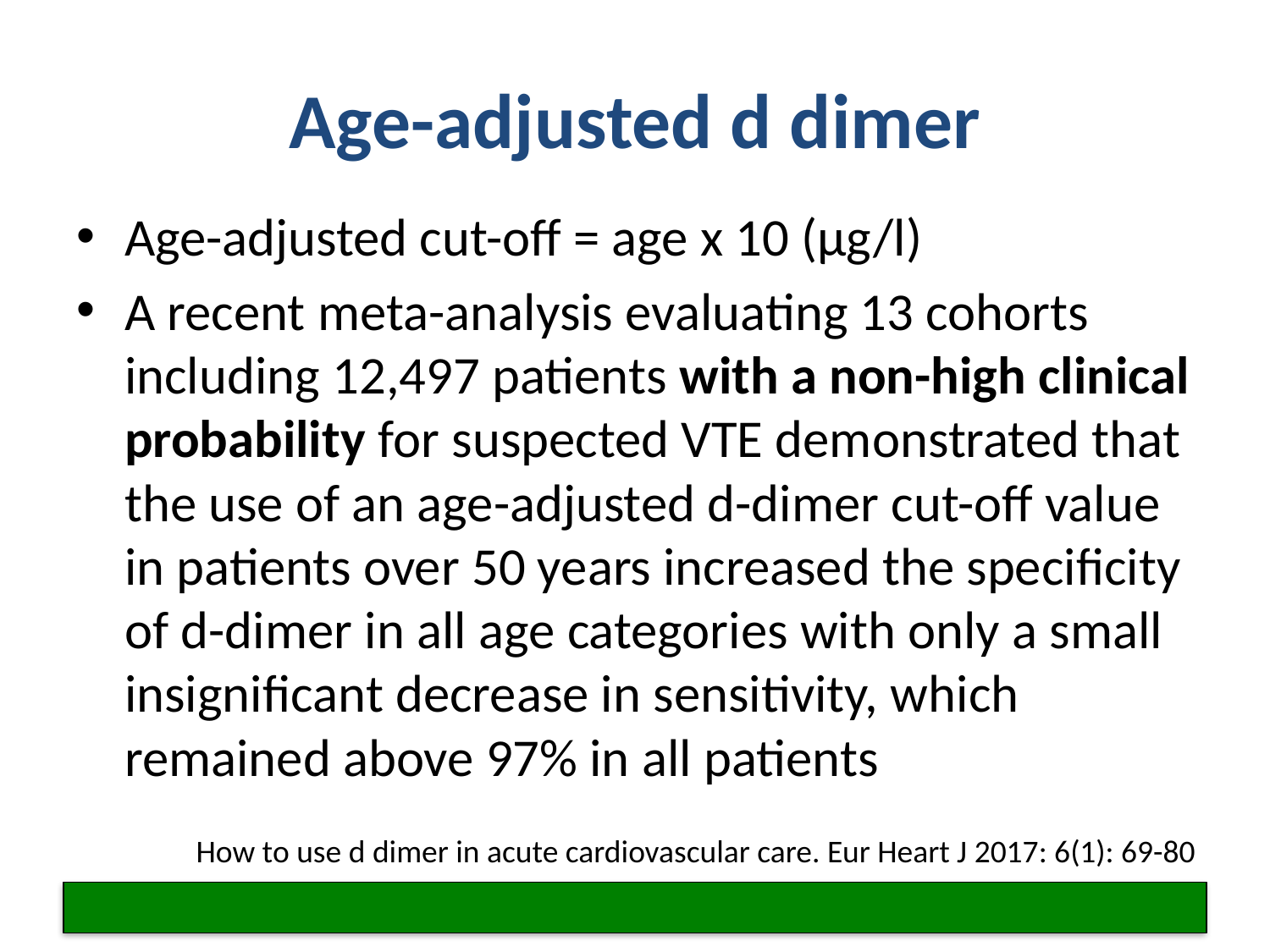

# Age-adjusted d dimer
Age-adjusted cut-off = age x 10 (μg/l)
A recent meta-analysis evaluating 13 cohorts including 12,497 patients with a non-high clinical probability for suspected VTE demonstrated that the use of an age-adjusted d-dimer cut-off value in patients over 50 years increased the specificity of d-dimer in all age categories with only a small insignificant decrease in sensitivity, which remained above 97% in all patients

How to use d dimer in acute cardiovascular care. Eur Heart J 2017: 6(1): 69-80